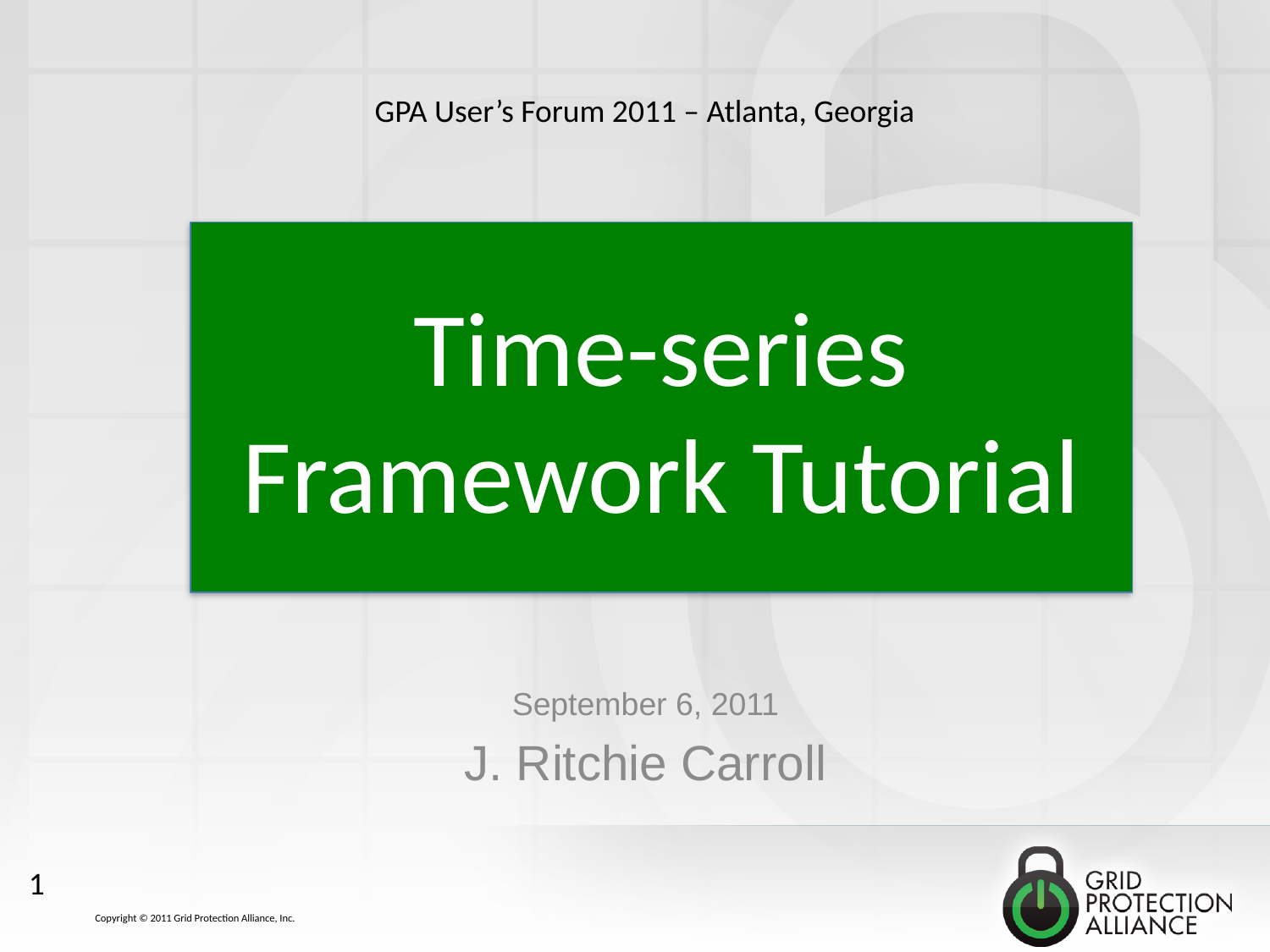

GPA User’s Forum 2011 – Atlanta, Georgia
Time-series Framework Tutorial
September 6, 2011
J. Ritchie Carroll